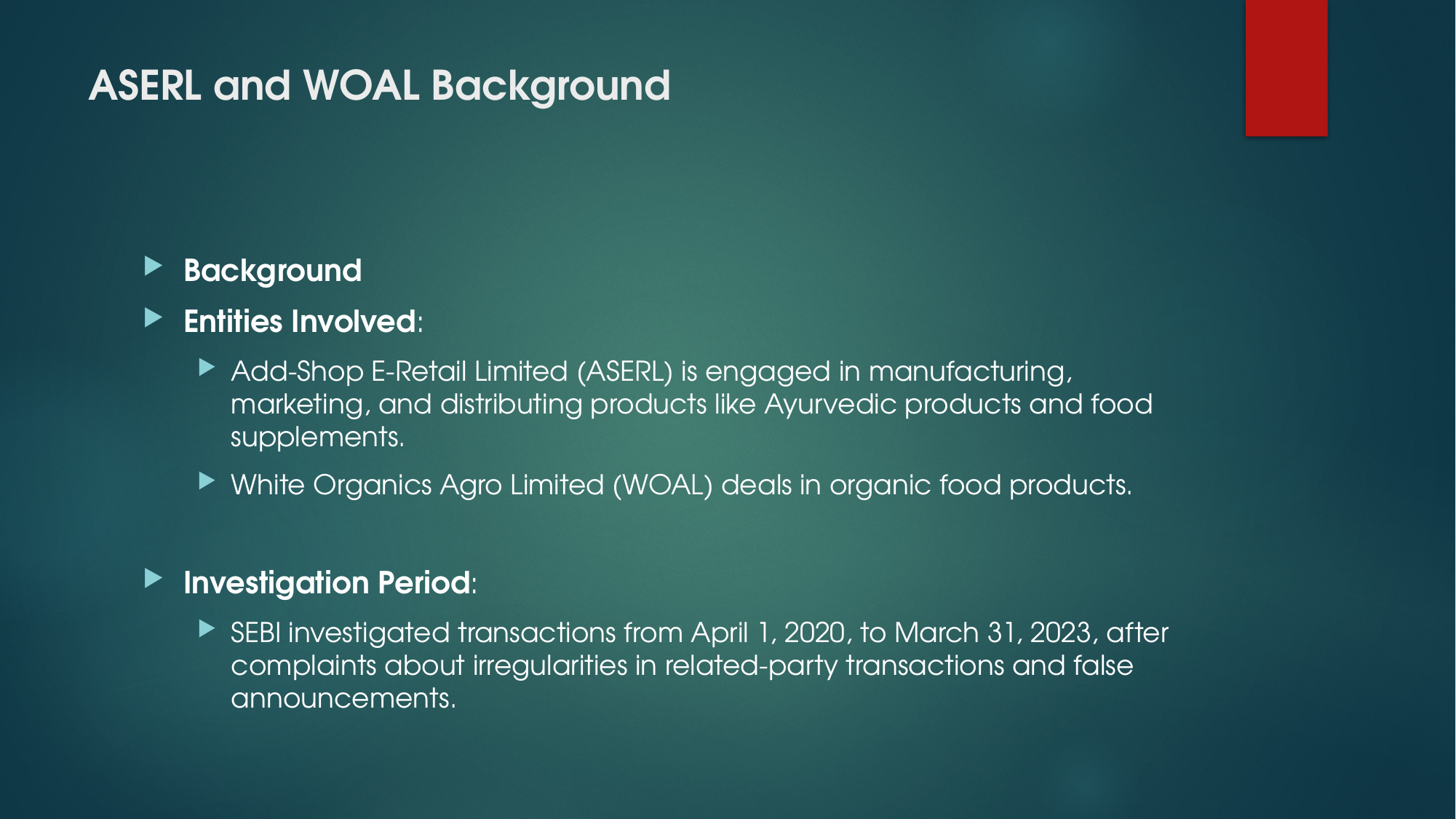

# ASERL and WOAL Background
Background
Entities Involved:
Add-Shop E-Retail Limited (ASERL) is engaged in manufacturing, marketing, and distributing products like Ayurvedic products and food supplements.
White Organics Agro Limited (WOAL) deals in organic food products.

Investigation Period:
SEBI investigated transactions from April 1, 2020, to March 31, 2023, after complaints about irregularities in related-party transactions and false announcements.